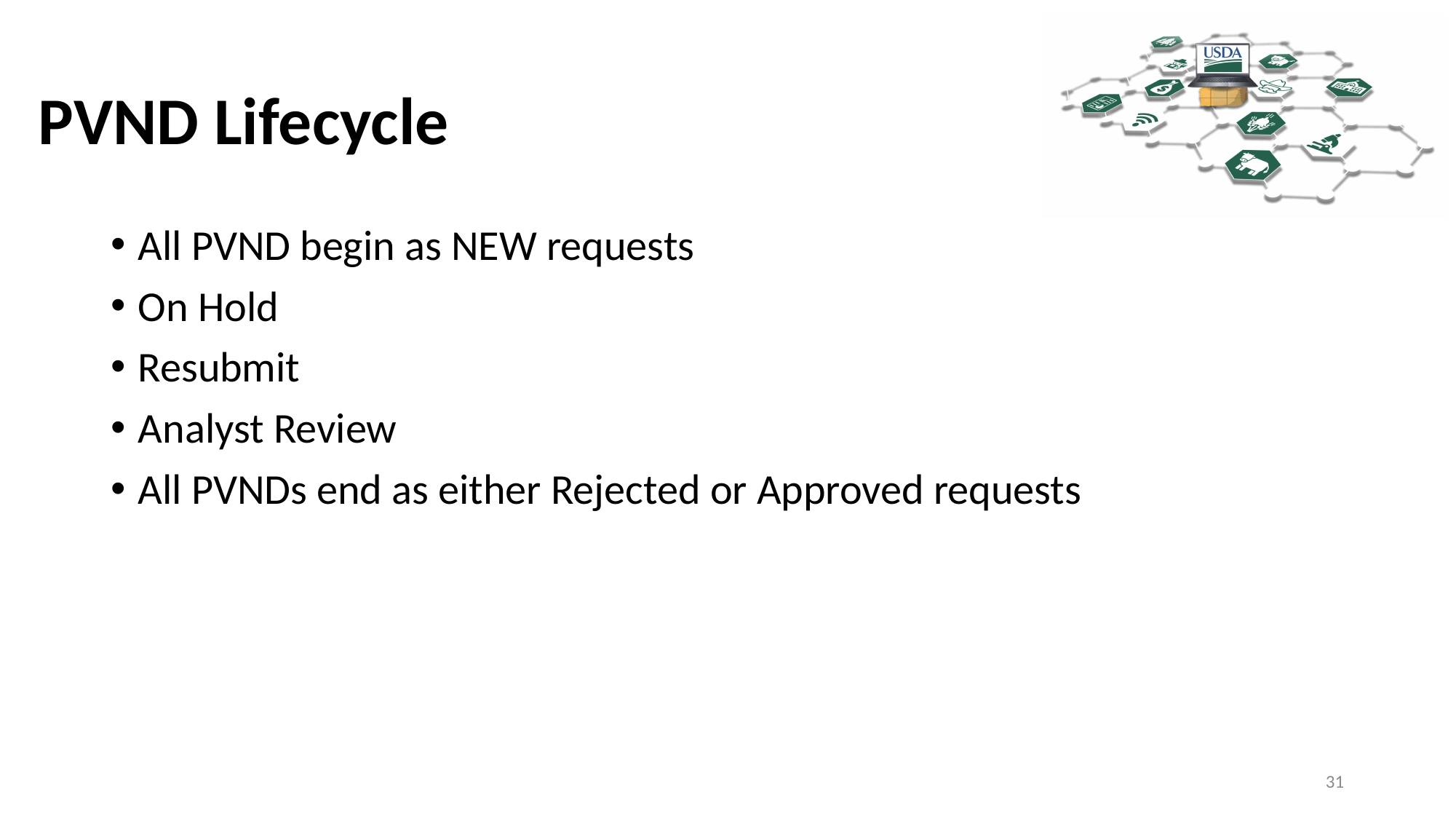

# PVND Lifecycle
All PVND begin as NEW requests
On Hold
Resubmit
Analyst Review
All PVNDs end as either Rejected or Approved requests

31